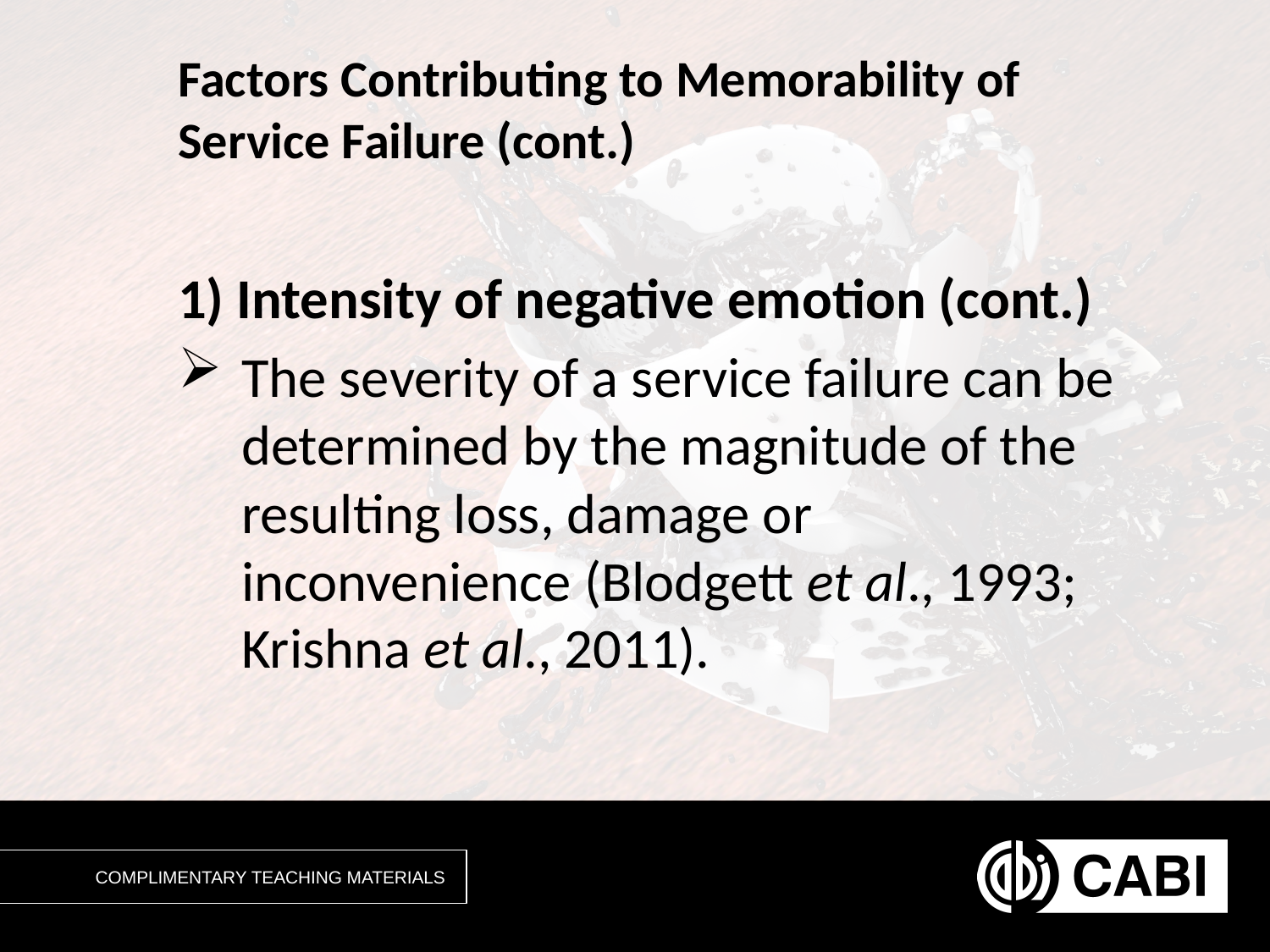

# Factors Contributing to Memorability of Service Failure (cont.)

1) Intensity of negative emotion (cont.)
The severity of a service failure can be determined by the magnitude of the resulting loss, damage or inconvenience (Blodgett et al., 1993; Krishna et al., 2011).